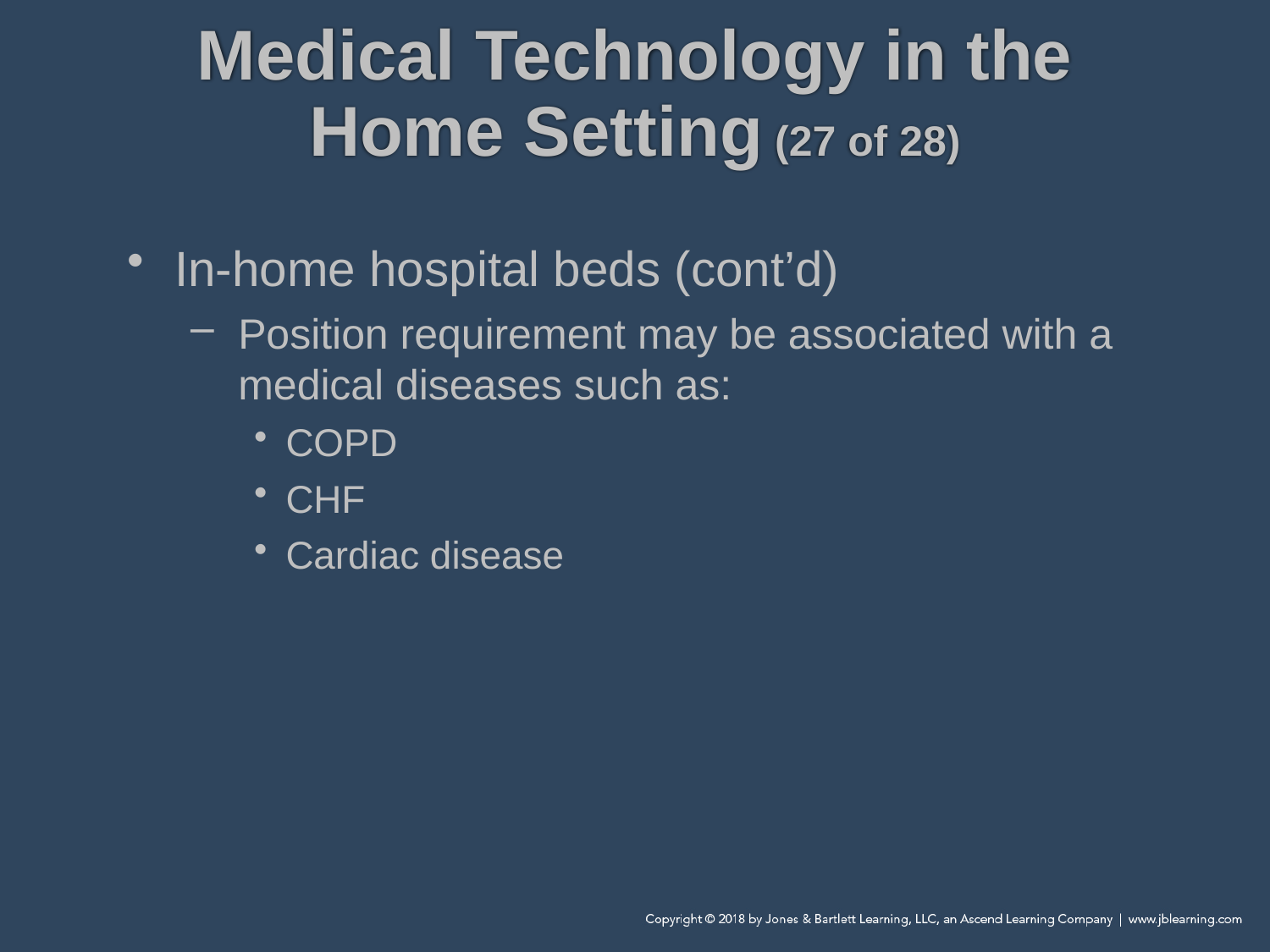

# Medical Technology in the Home Setting (27 of 28)
In-home hospital beds (cont’d)
Position requirement may be associated with a medical diseases such as:
COPD
CHF
Cardiac disease